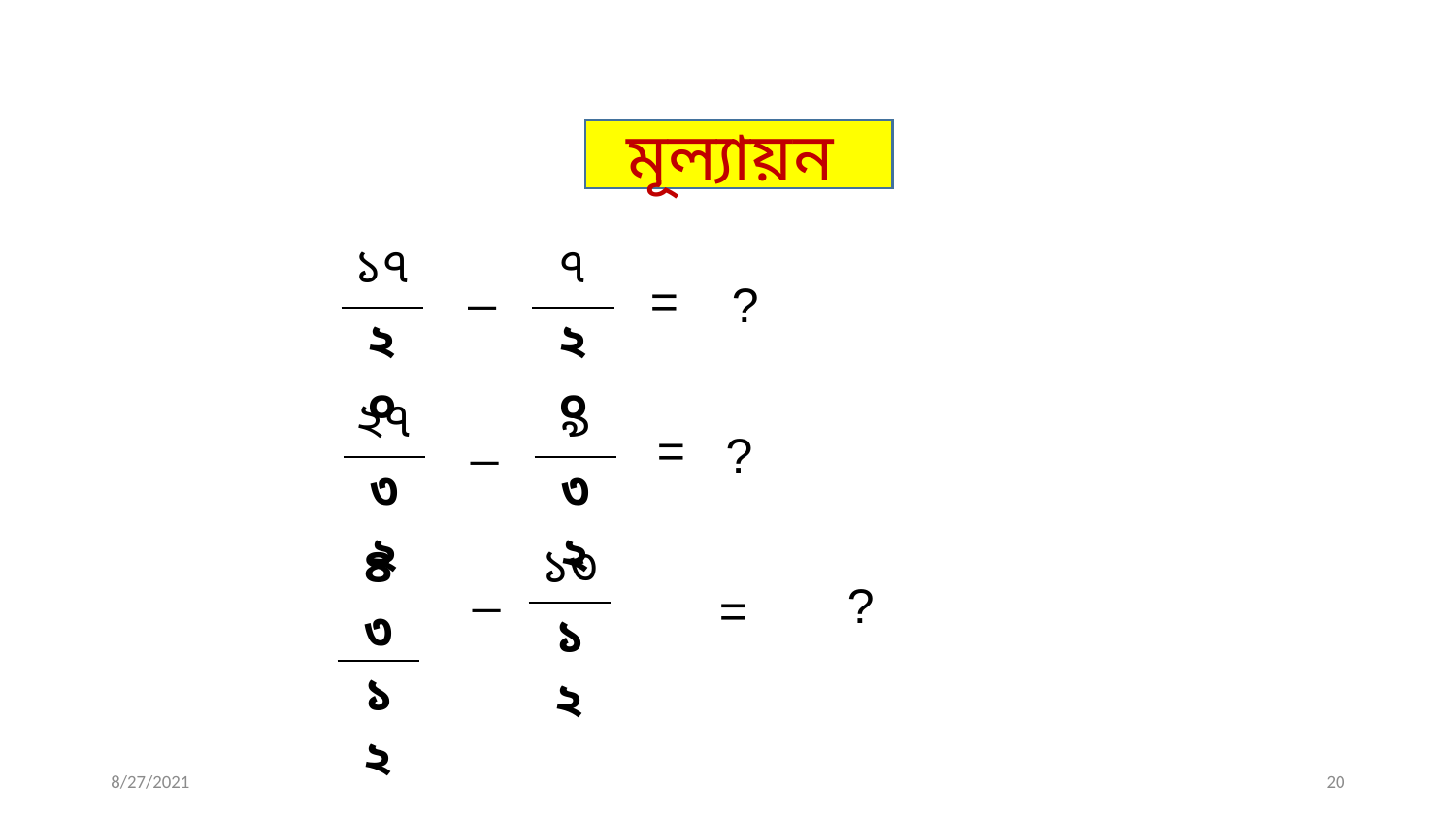

মূল্যায়ন
| ১৭ |
| --- |
| ২০ |
| ৭ |
| --- |
| ২০ |
_
=
?
| ২৭ |
| --- |
| ৩২ |
| ৯ |
| --- |
| ৩২ |
_
=
?
| ৪৩ |
| --- |
| ১২ |
| ১৩ |
| --- |
| ১২ |
_
?
=
8/27/2021
20